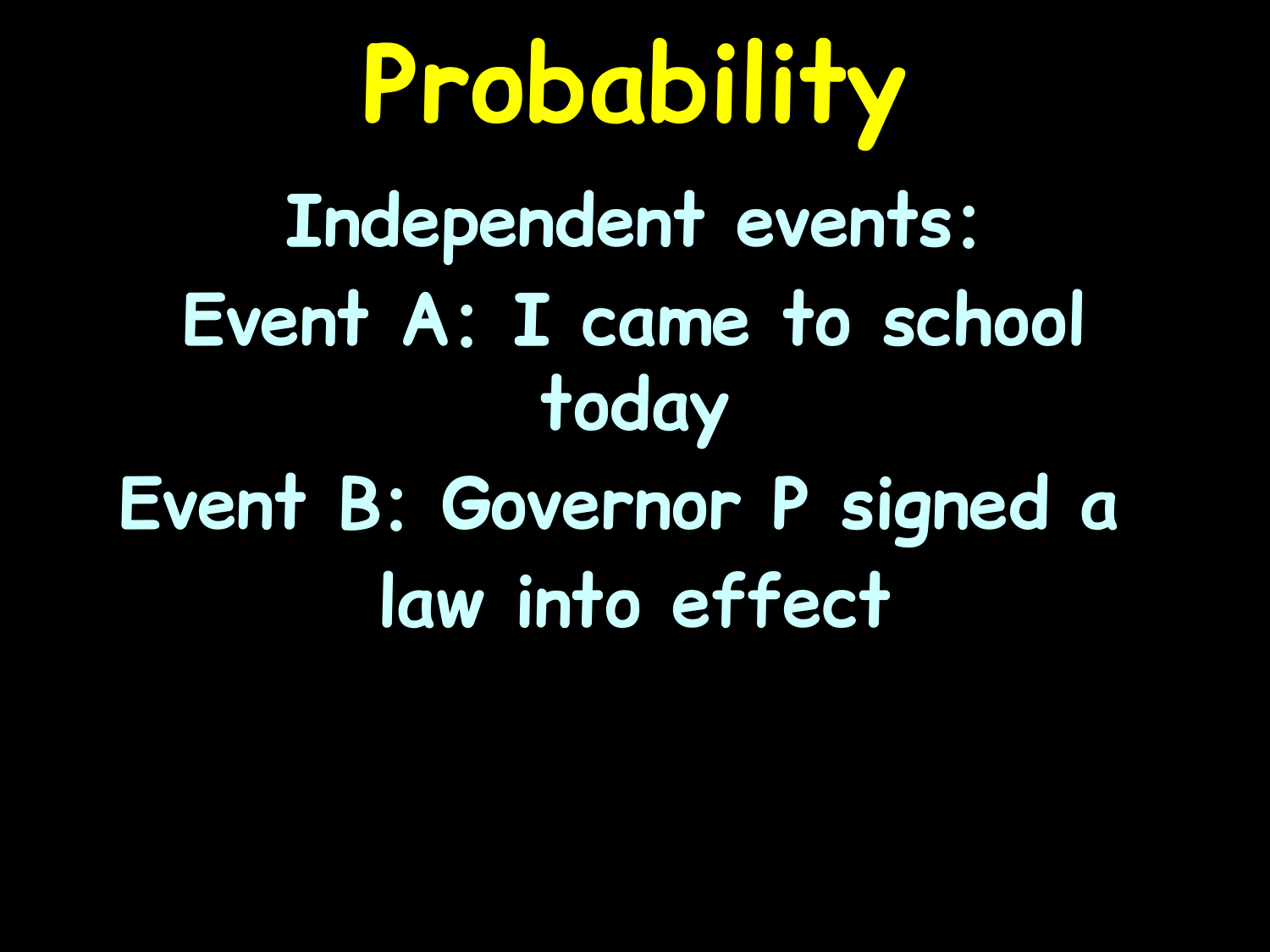

# Probability
Independent events:
Event A: I came to school today
Event B: Governor P signed a
law into effect